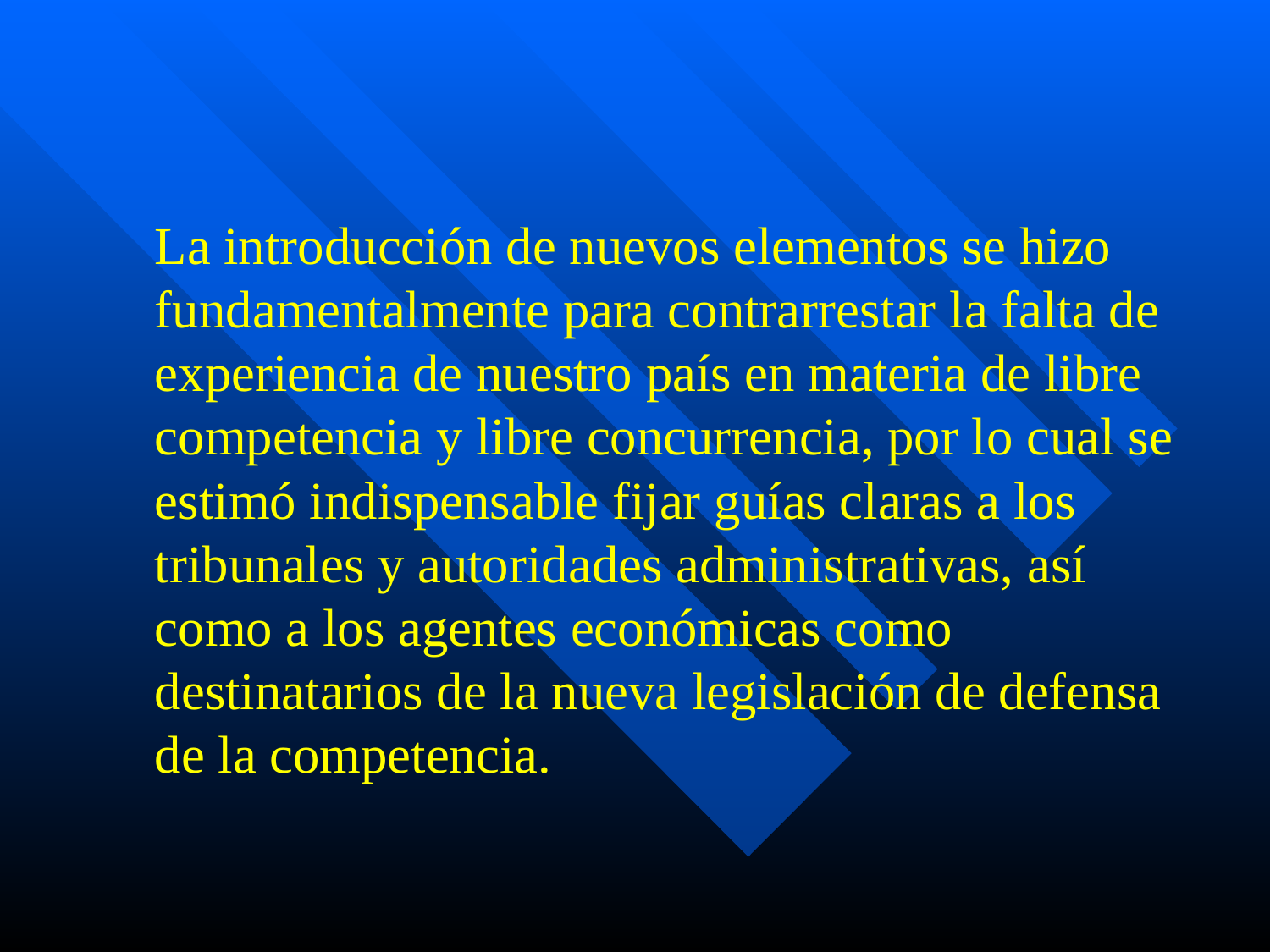

#

	La introducción de nuevos elementos se hizo fundamentalmente para contrarrestar la falta de experiencia de nuestro país en materia de libre competencia y libre concurrencia, por lo cual se estimó indispensable fijar guías claras a los tribunales y autoridades administrativas, así como a los agentes económicas como destinatarios de la nueva legislación de defensa de la competencia.